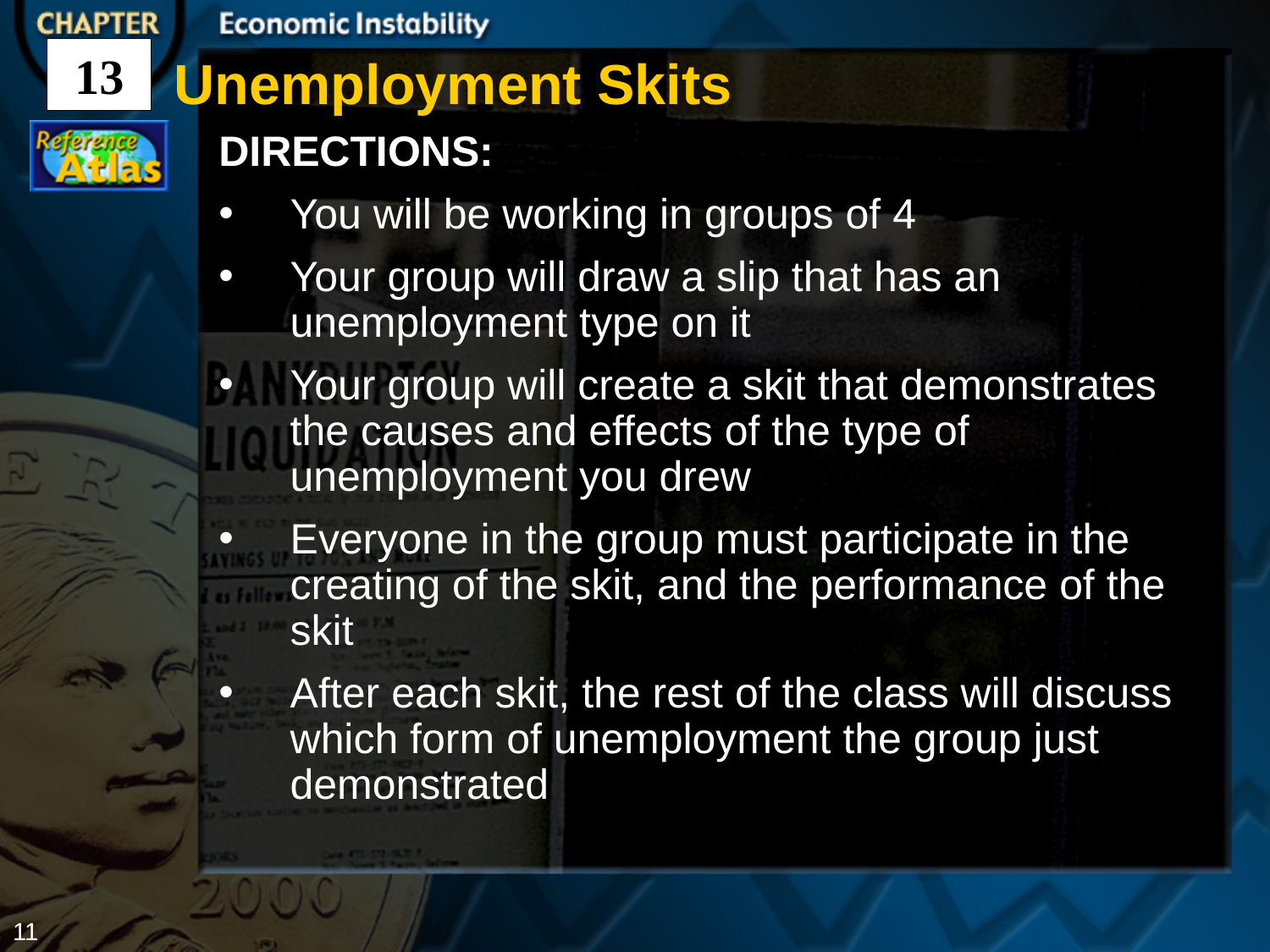

13
Unemployment Skits
DIRECTIONS:
You will be working in groups of 4
Your group will draw a slip that has an unemployment type on it
Your group will create a skit that demonstrates the causes and effects of the type of unemployment you drew
Everyone in the group must participate in the creating of the skit, and the performance of the skit
After each skit, the rest of the class will discuss which form of unemployment the group just demonstrated
11
# Section 2-Assessment 1